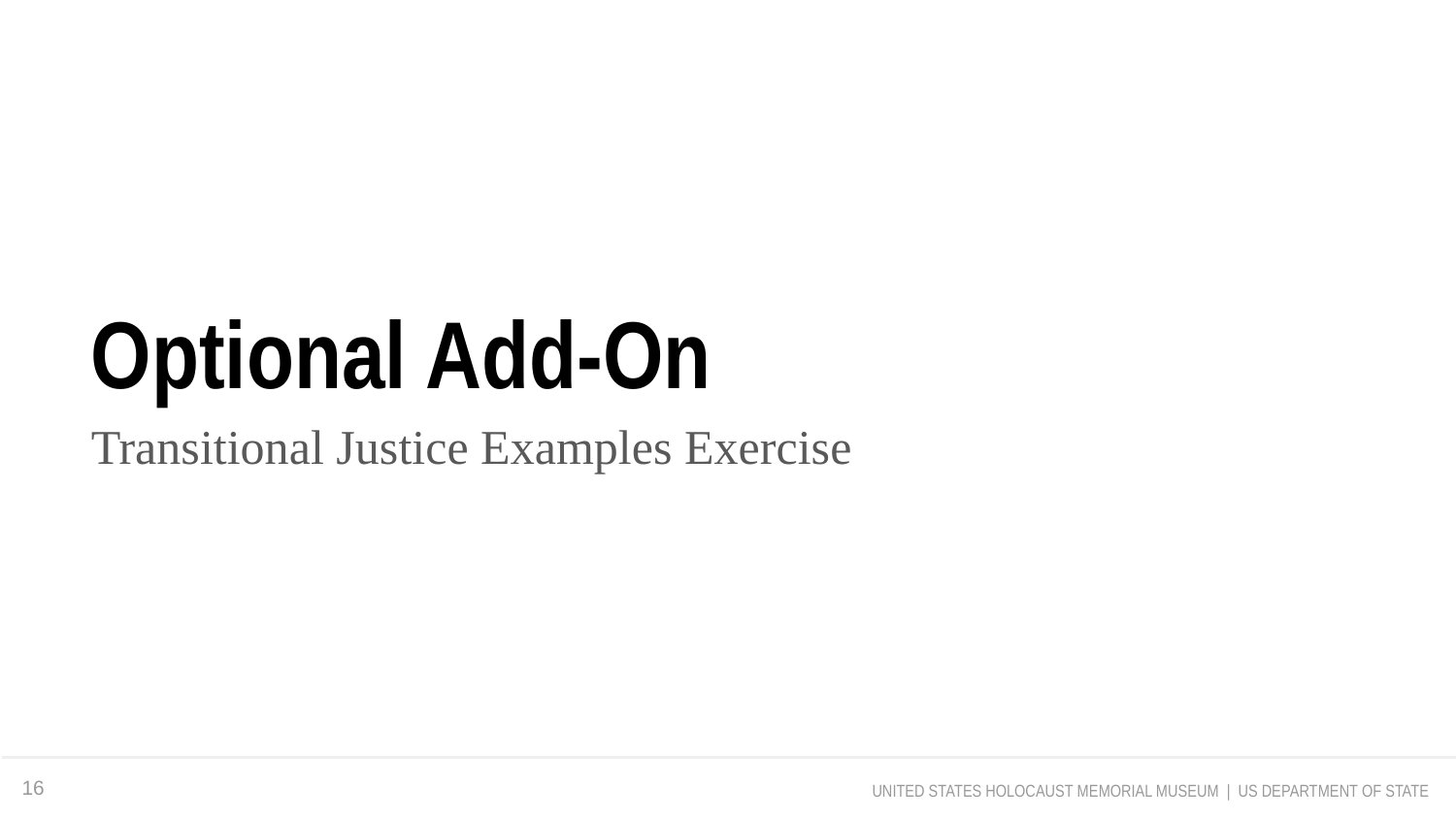

Optional Add-On
Transitional Justice Examples Exercise
16